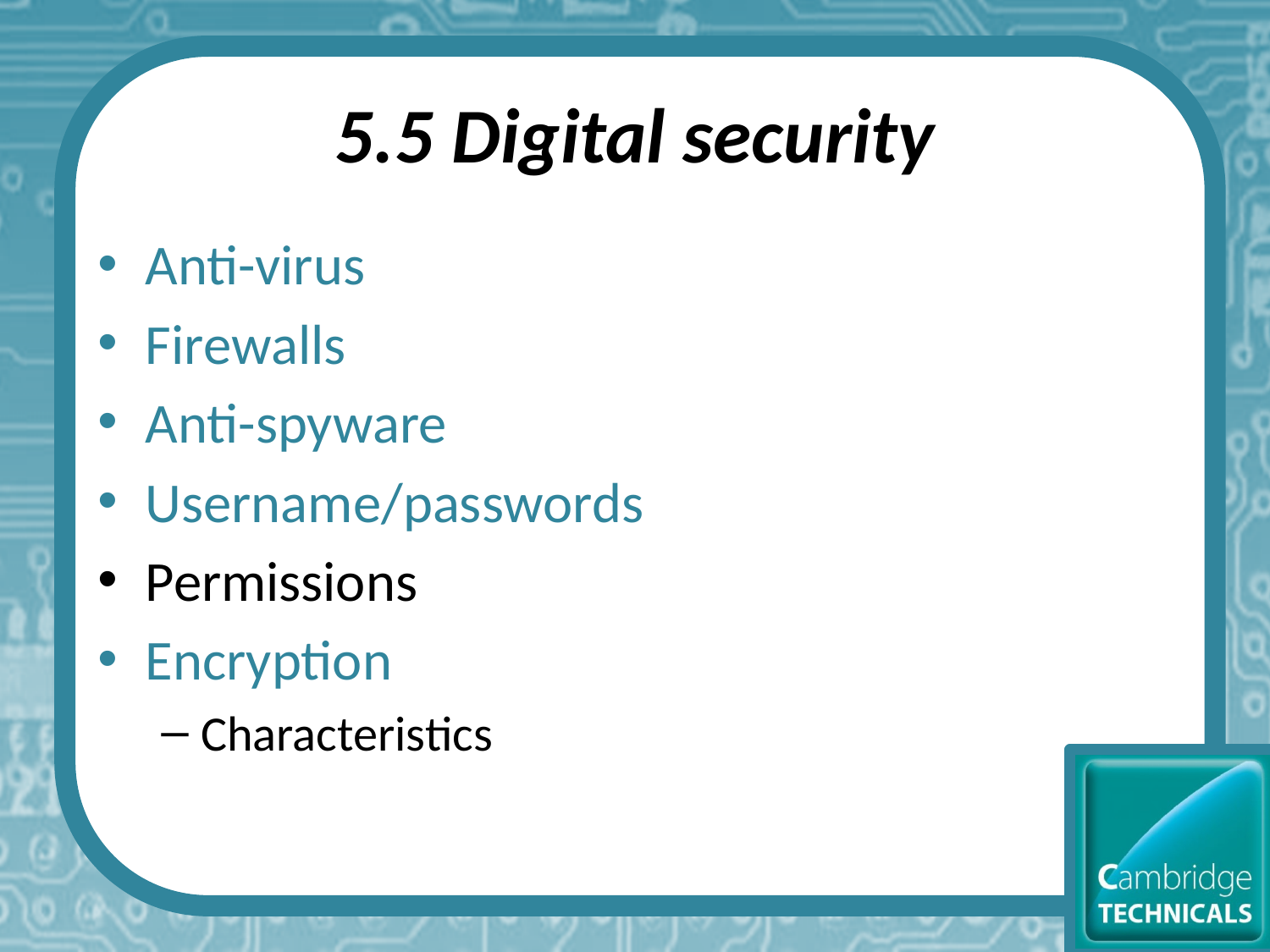

# 5.5 Digital security
Anti-virus
Firewalls
Anti-spyware
Username/passwords
Permissions
Encryption
Characteristics